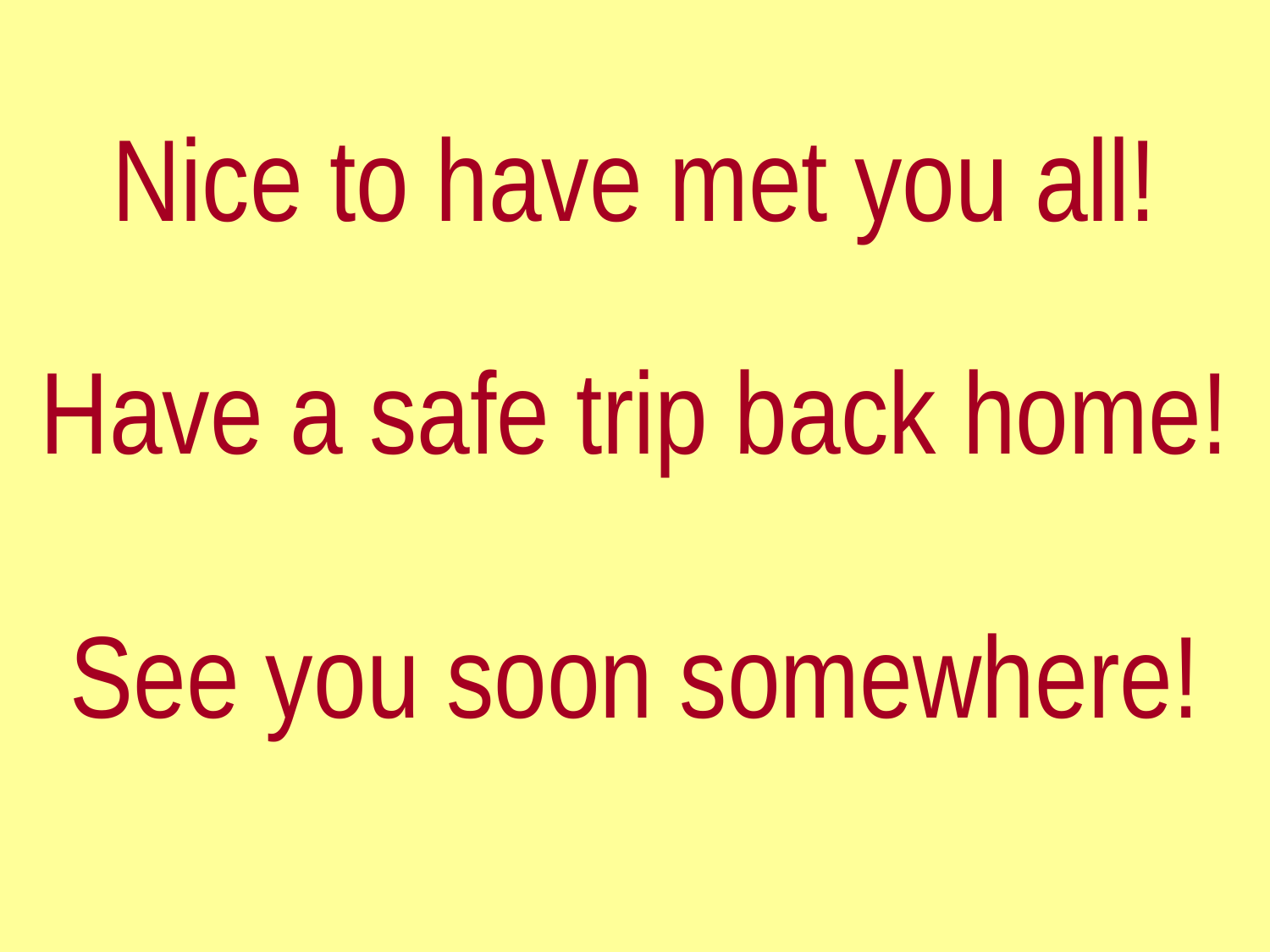

# Nice to have met you all!
Have a safe trip back home!
See you soon somewhere!